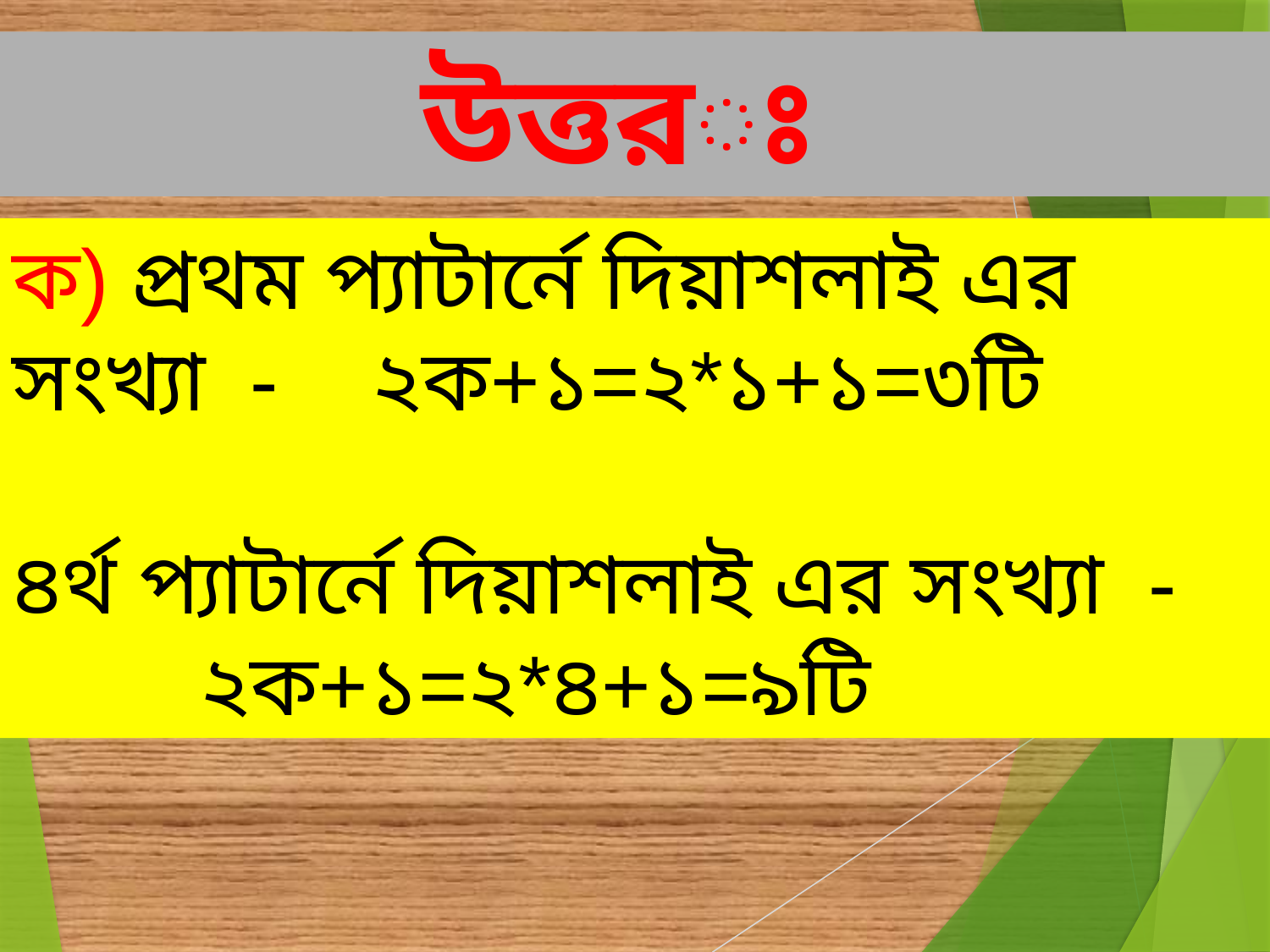

উত্তরঃ
ক) প্রথম প্যাটার্নে দিয়াশলাই এর সংখ্যা  -    ২ক+১=২*১+১=৩টি

৪র্থ প্যাটার্নে দিয়াশলাই এর সংখ্যা  -            ২ক+১=২*৪+১=৯টি